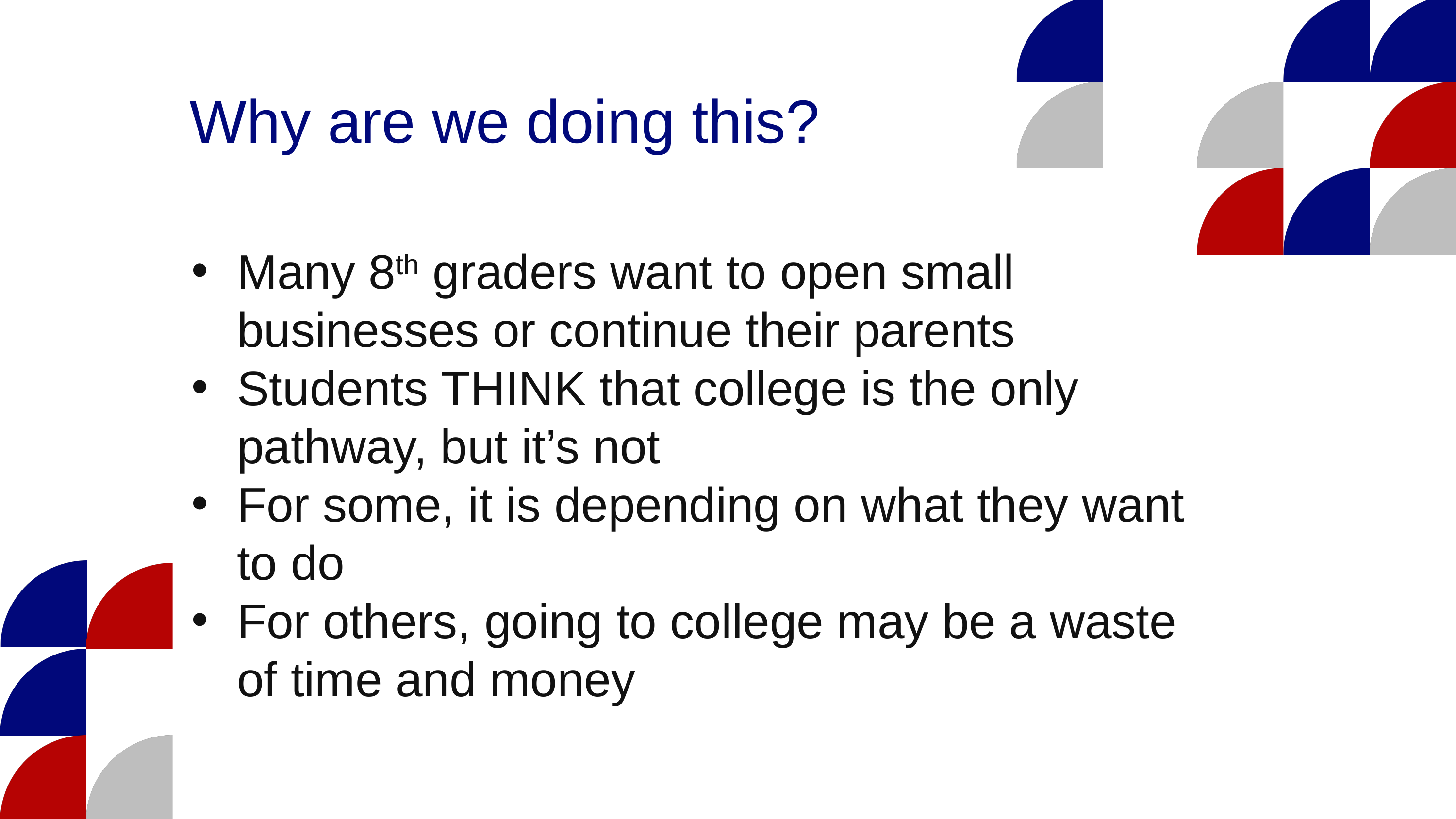

Why are we doing this?

Many 8th graders want to open small businesses or continue their parents
Students THINK that college is the only pathway, but it’s not
For some, it is depending on what they want to do
For others, going to college may be a waste of time and money